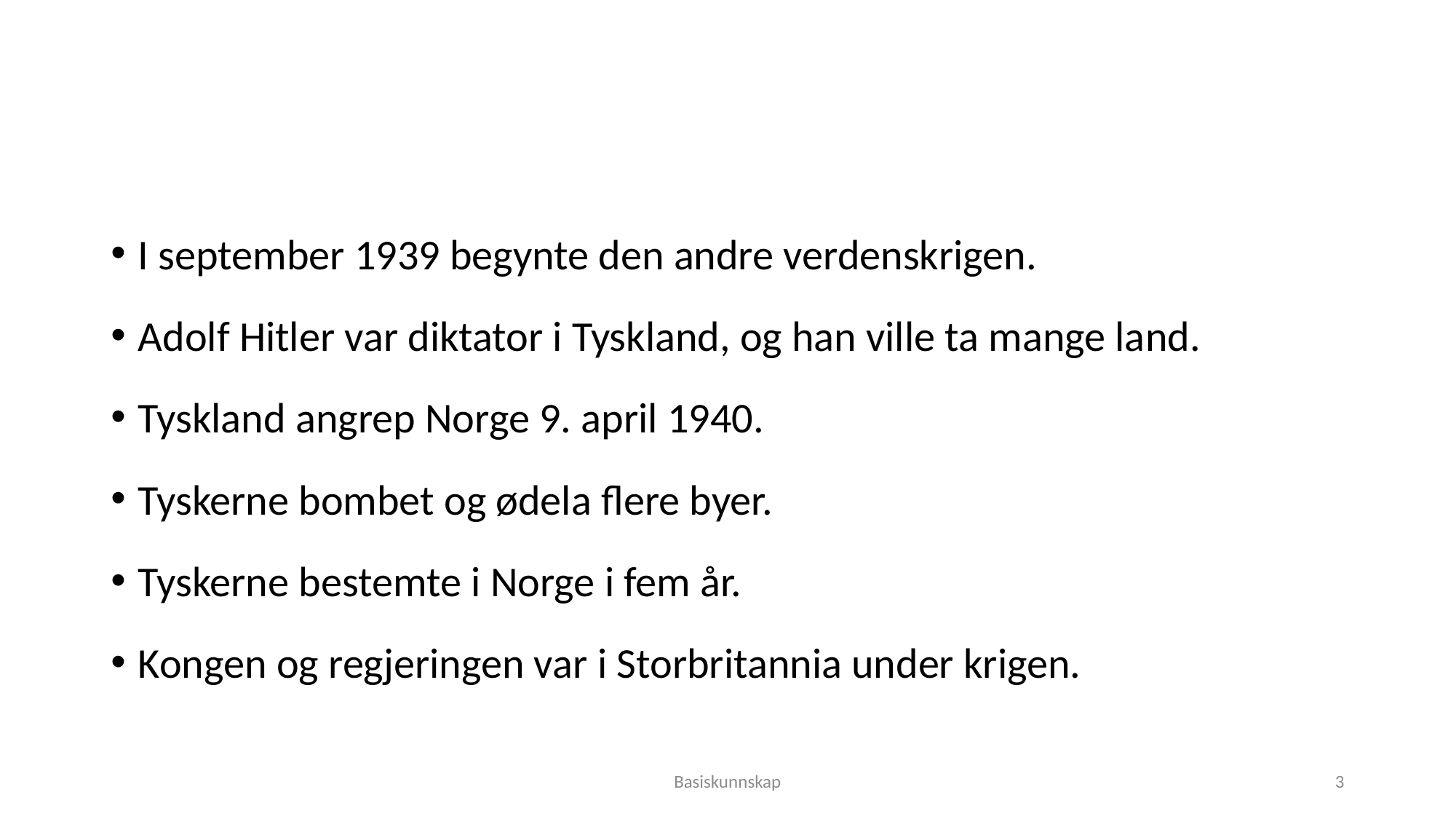

#
I september 1939 begynte den andre verdenskrigen.
Adolf Hitler var diktator i Tyskland, og han ville ta mange land.
Tyskland angrep Norge 9. april 1940.
Tyskerne bombet og ødela flere byer.
Tyskerne bestemte i Norge i fem år.
Kongen og regjeringen var i Storbritannia under krigen.

Basiskunnskap
3